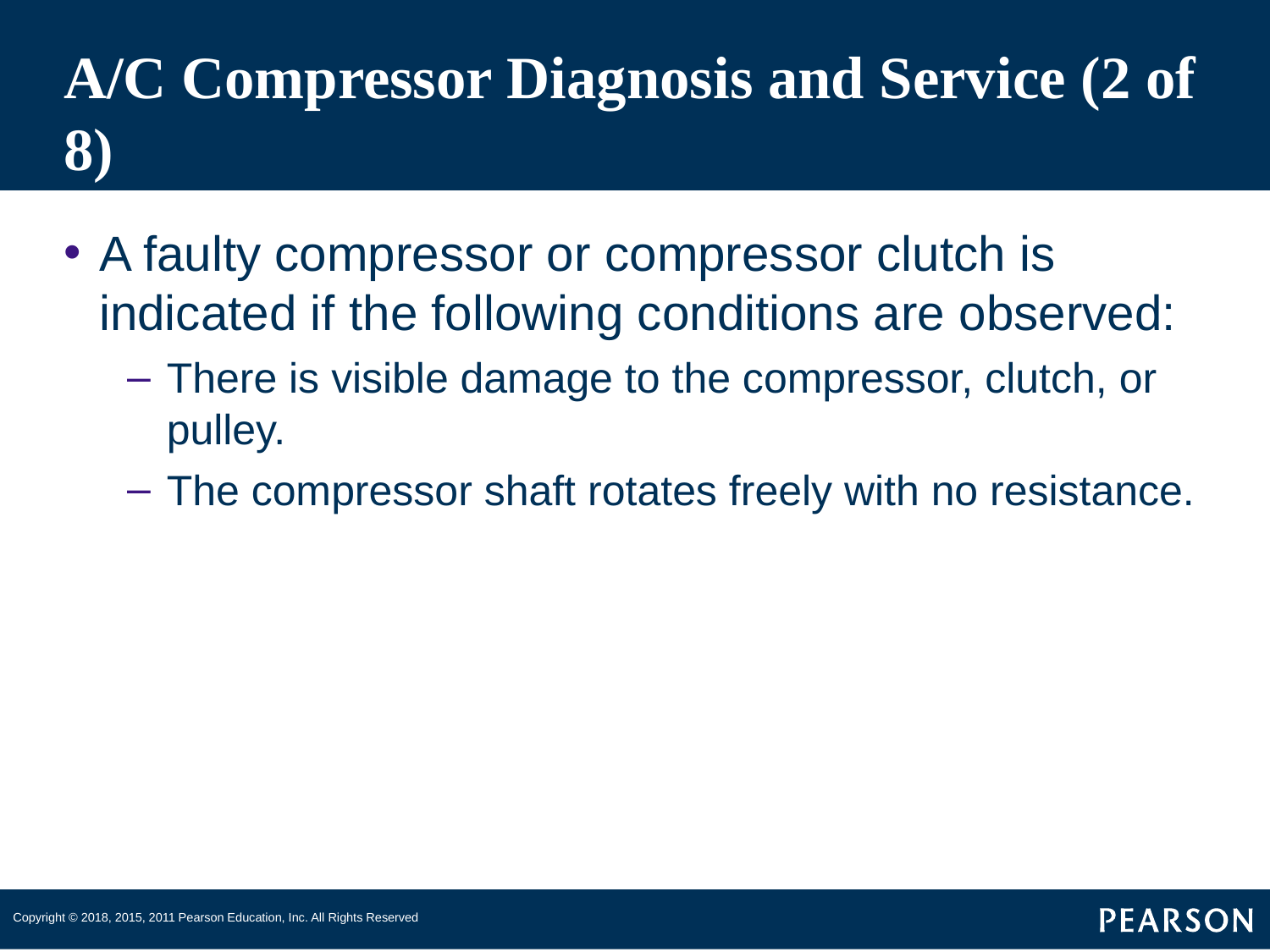

# A/C Compressor Diagnosis and Service (2 of 8)
A faulty compressor or compressor clutch is indicated if the following conditions are observed:
There is visible damage to the compressor, clutch, or pulley.
The compressor shaft rotates freely with no resistance.